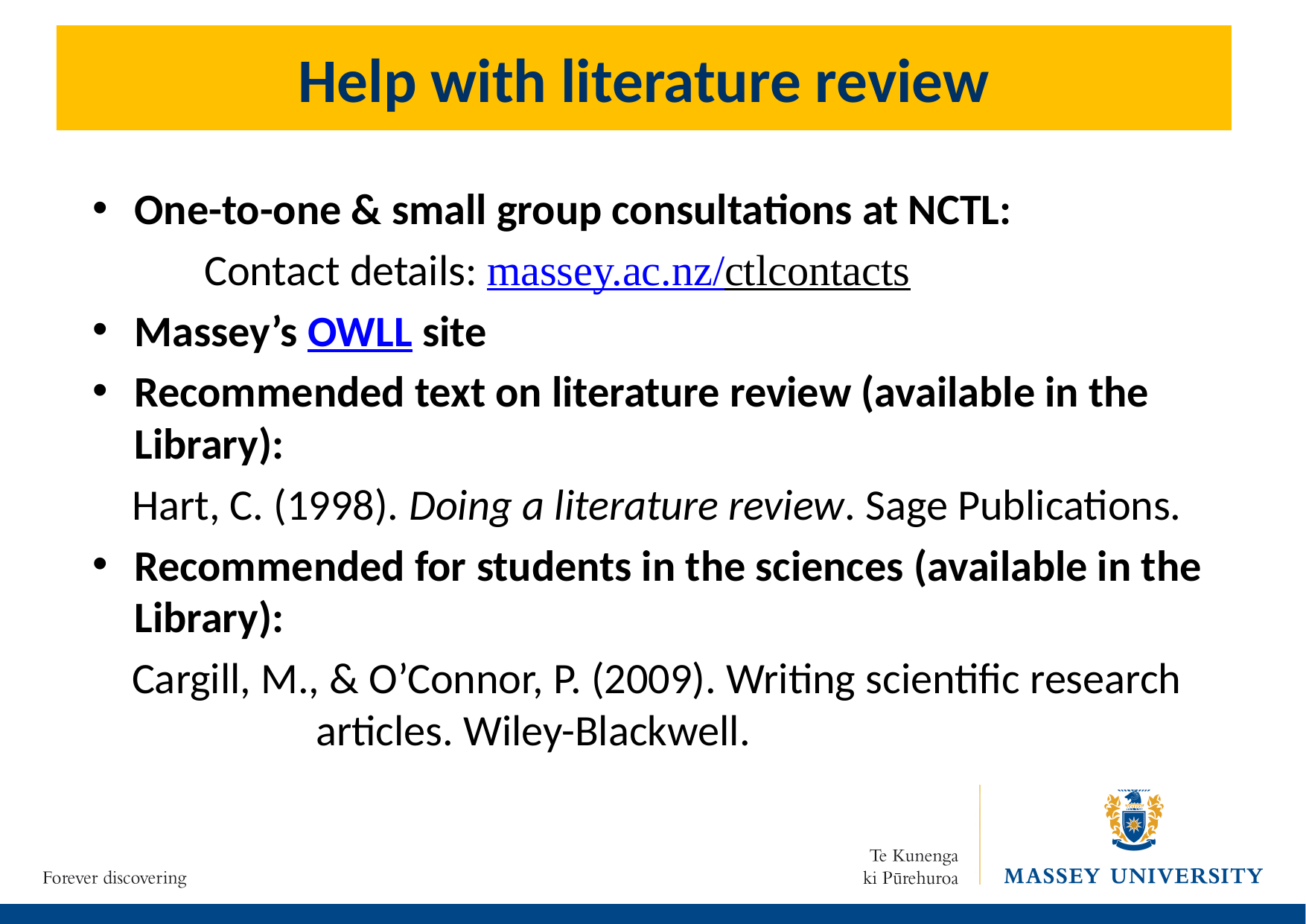

# Help with literature review

One-to-one & small group consultations at NCTL:
	Contact details: massey.ac.nz/ctlcontacts
Massey’s OWLL site
Recommended text on literature review (available in the Library):
    Hart, C. (1998). Doing a literature review. Sage Publications.
Recommended for students in the sciences (available in the Library):
    Cargill, M., & O’Connor, P. (2009). Writing scientific research 			articles. Wiley-Blackwell.